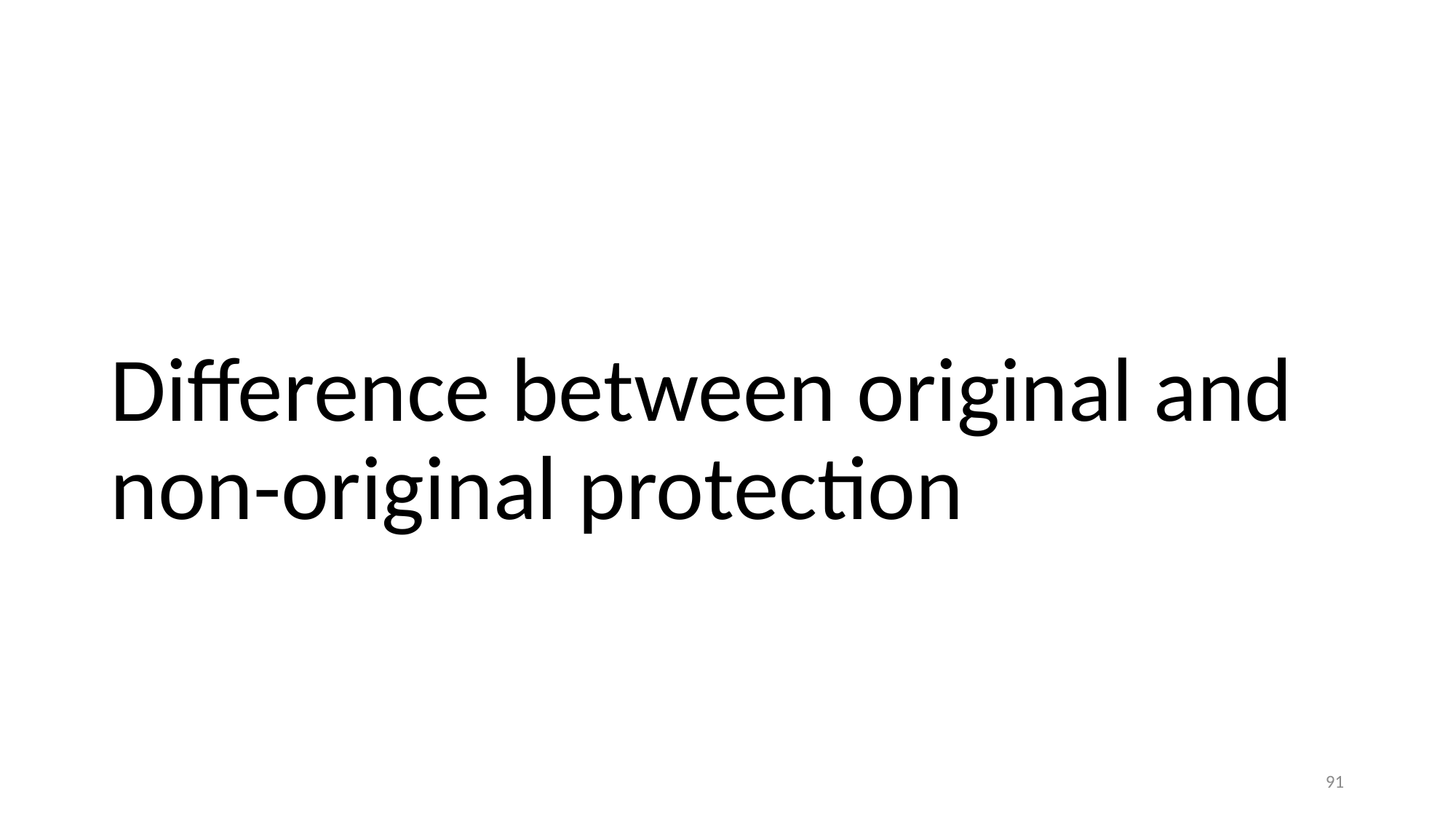

# Difference between original and non-original protection

91